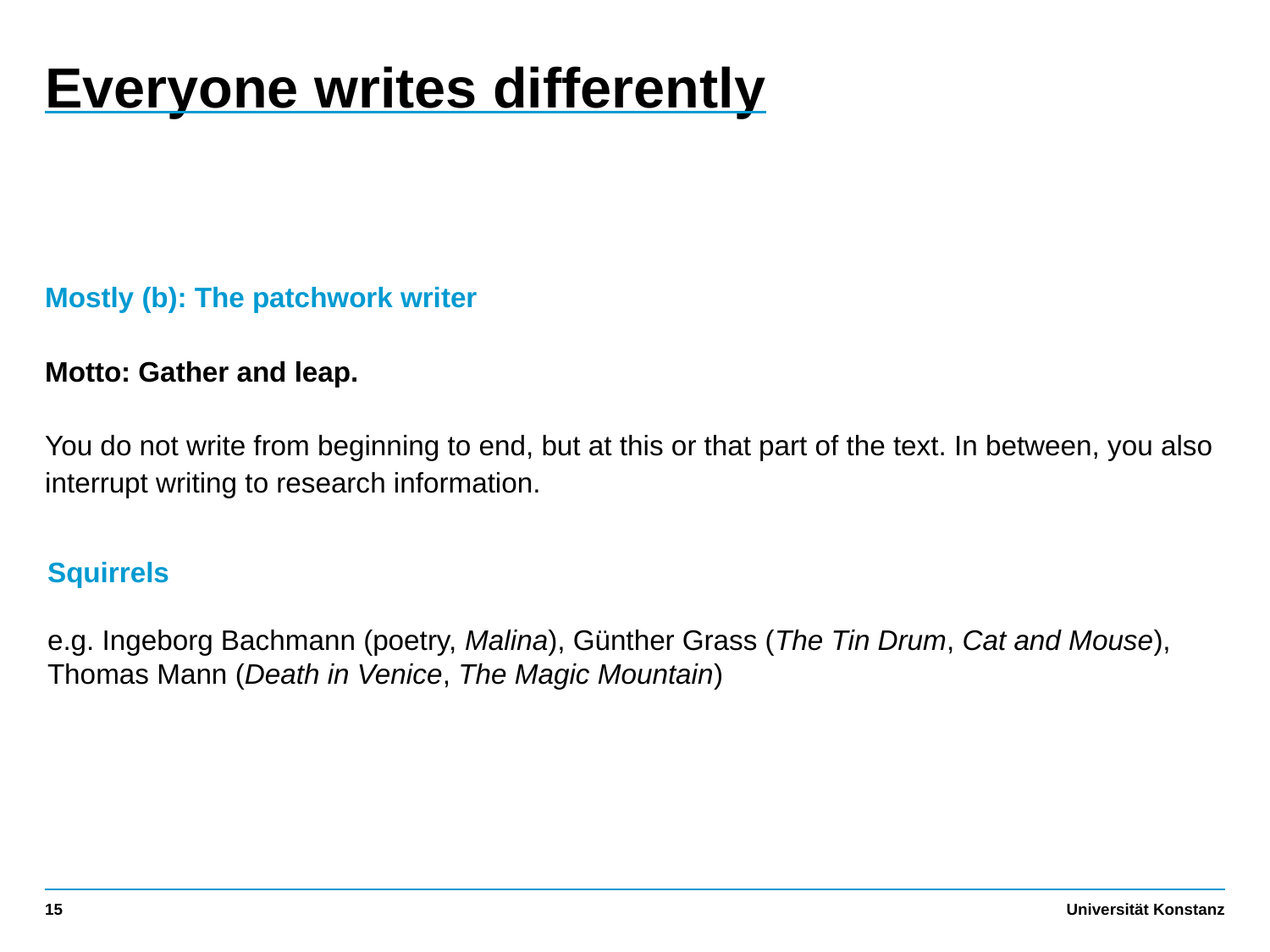

# Everyone writes differently
Mostly (b): The patchwork writer

Motto: Gather and leap.

You do not write from beginning to end, but at this or that part of the text. In between, you also interrupt writing to research information.

Squirrels

e.g. Ingeborg Bachmann (poetry, Malina), Günther Grass (The Tin Drum, Cat and Mouse), Thomas Mann (Death in Venice, The Magic Mountain)

15